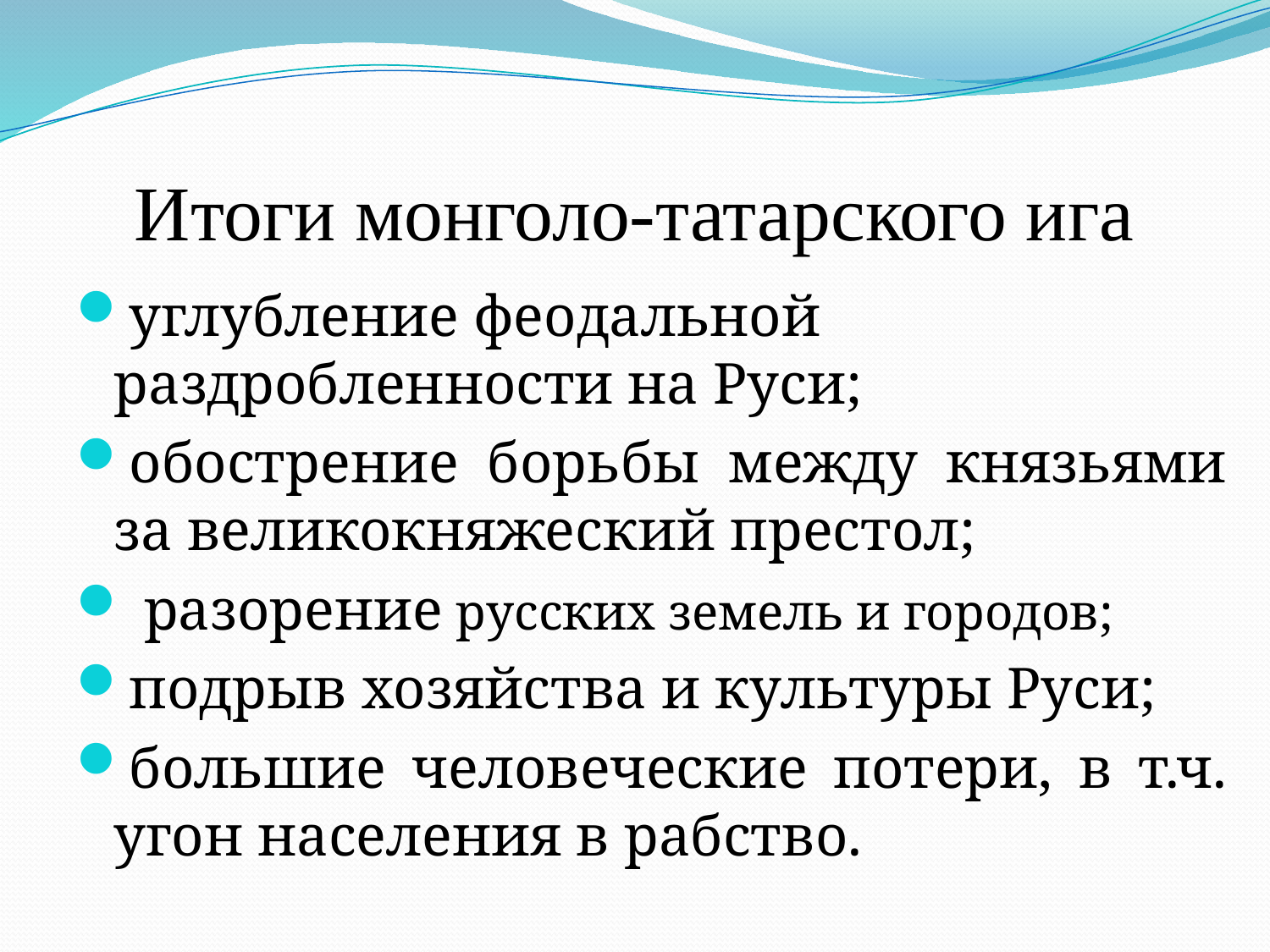

# Итоги монголо-татарского ига
углубление феодальной раздробленности на Руси;
обострение борьбы между князьями за великокняжеский престол;
 разорение русских земель и городов;
подрыв хозяйства и культуры Руси;
большие человеческие потери, в т.ч. угон населения в рабство.